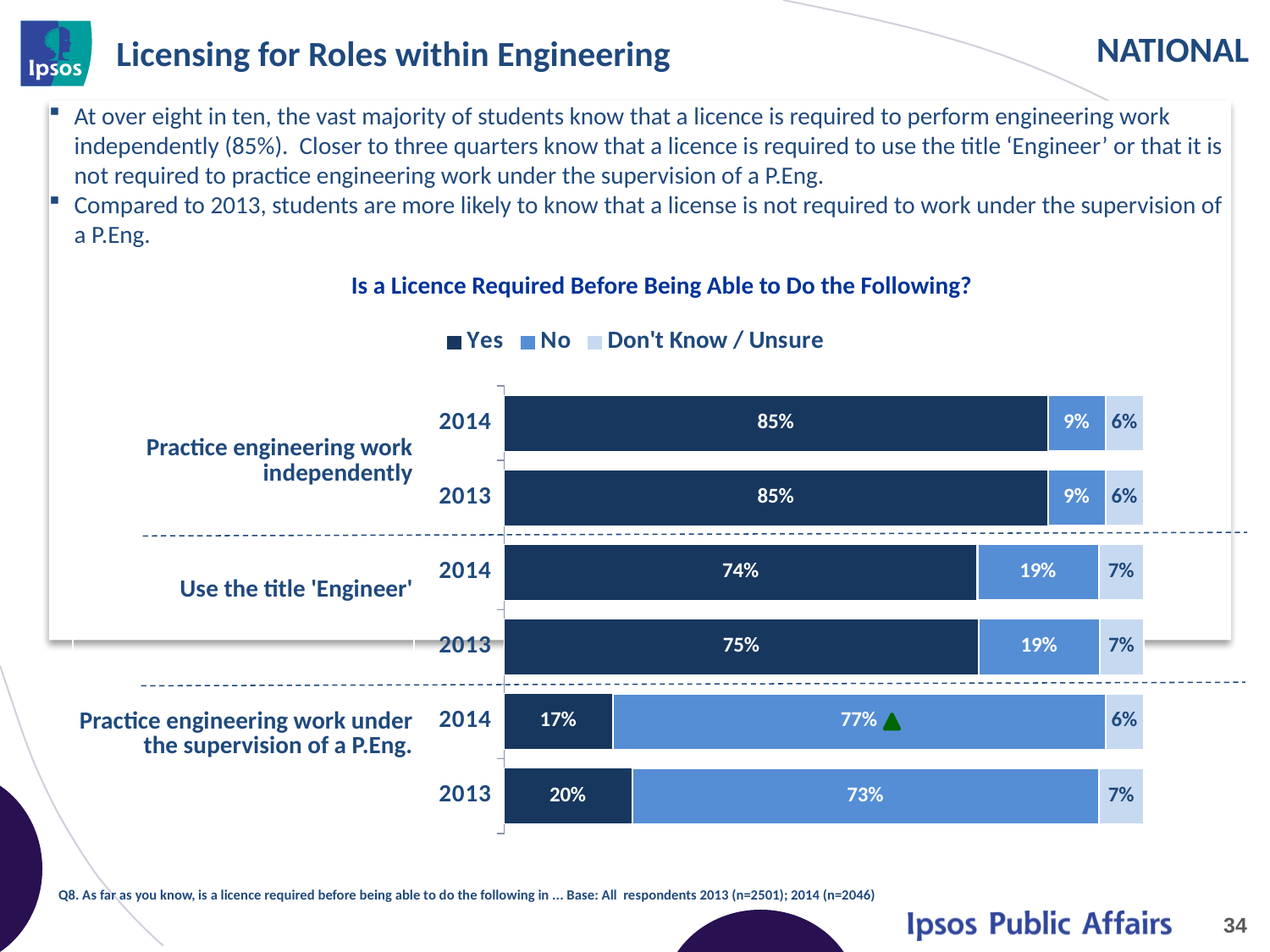

# Licensing for Roles within Engineering
At over eight in ten, the vast majority of students know that a licence is required to perform engineering work independently (85%).  Closer to three quarters know that a licence is required to use the title ‘Engineer’ or that it is not required to practice engineering work under the supervision of a P.Eng.
Compared to 2013, students are more likely to know that a license is not required to work under the supervision of a P.Eng.
Is a Licence Required Before Being Able to Do the Following?

### Chart

| Category | Yes | No | Don't Know / Unsure |
|---|---|---|---|
| 2014 | 0.85 | 0.09 | 0.06 |
| 2013 | 0.85 | 0.09 | 0.06 |
| 2014 | 0.74 | 0.19 | 0.07 |
| 2013 | 0.75 | 0.19 | 0.07 |
| 2014 | 0.17 | 0.77 | 0.06 |
| 2013 | 0.2 | 0.73 | 0.07 |
| Practice engineering work independently |
| --- |
| Use the title 'Engineer' |
| Practice engineering work under the supervision of a P.Eng. |

Q8. As far as you know, is a licence required before being able to do the following in ... Base: All  respondents 2013 (n=2501); 2014 (n=2046)
34